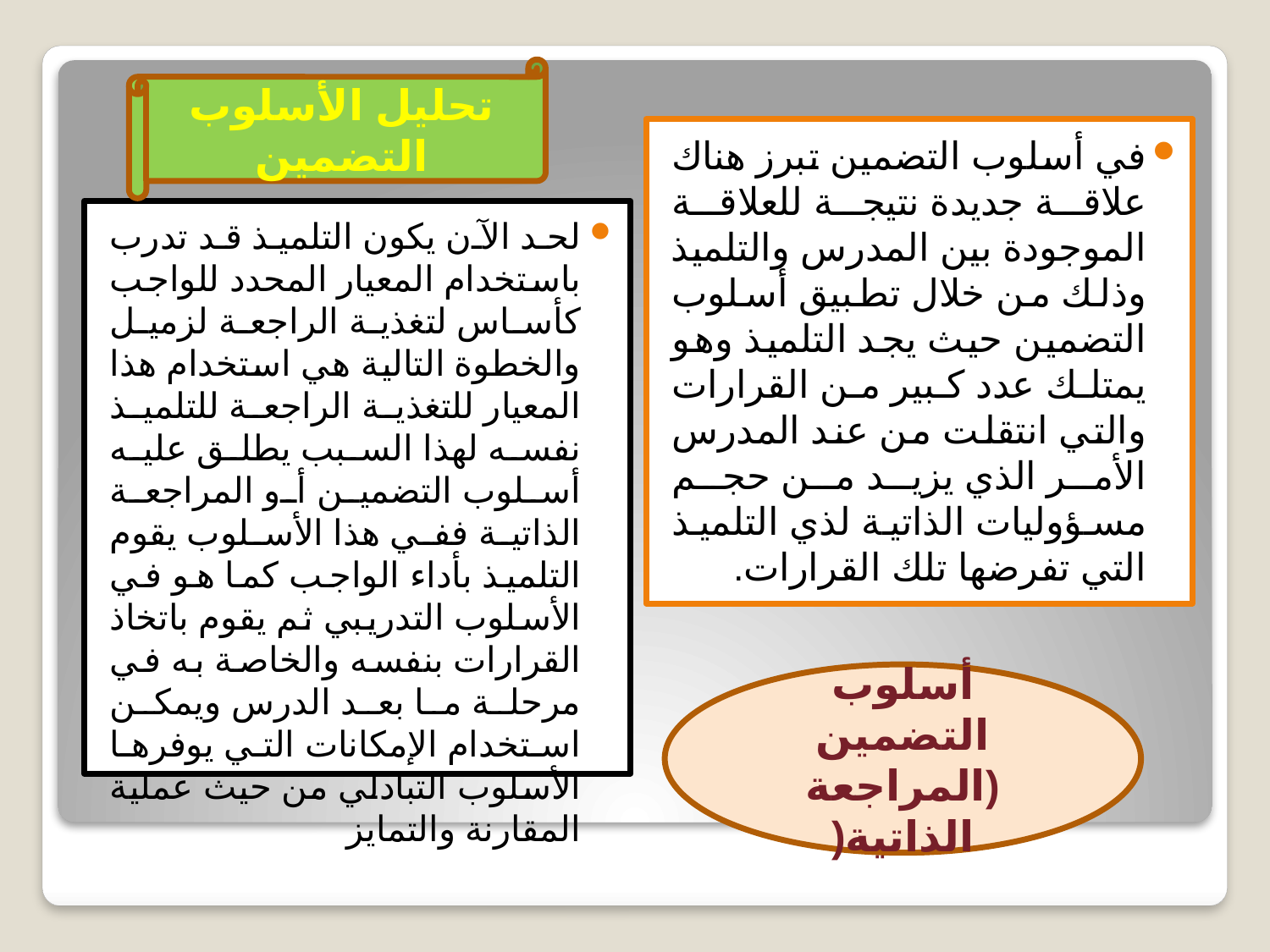

تحليل الأسلوب التضمين
في أسلوب التضمين تبرز هناك علاقة جديدة نتيجة للعلاقة الموجودة بين المدرس والتلميذ وذلك من خلال تطبيق أسلوب التضمين حيث يجد التلميذ وهو يمتلك عدد كبير من القرارات والتي انتقلت من عند المدرس الأمر الذي يزيد من حجم مسؤوليات الذاتية لذي التلميذ التي تفرضها تلك القرارات.
لحد الآن يكون التلميذ قد تدرب باستخدام المعيار المحدد للواجب كأساس لتغذية الراجعة لزميل والخطوة التالية هي استخدام هذا المعيار للتغذية الراجعة للتلميذ نفسه لهذا السبب يطلق عليه أسلوب التضمين أو المراجعة الذاتية ففي هذا الأسلوب يقوم التلميذ بأداء الواجب كما هو في الأسلوب التدريبي ثم يقوم باتخاذ القرارات بنفسه والخاصة به في مرحلة ما بعد الدرس ويمكن استخدام الإمكانات التي يوفرها الأسلوب التبادلي من حيث عملية المقارنة والتمايز
أسلوب التضمين (المراجعة الذاتية(